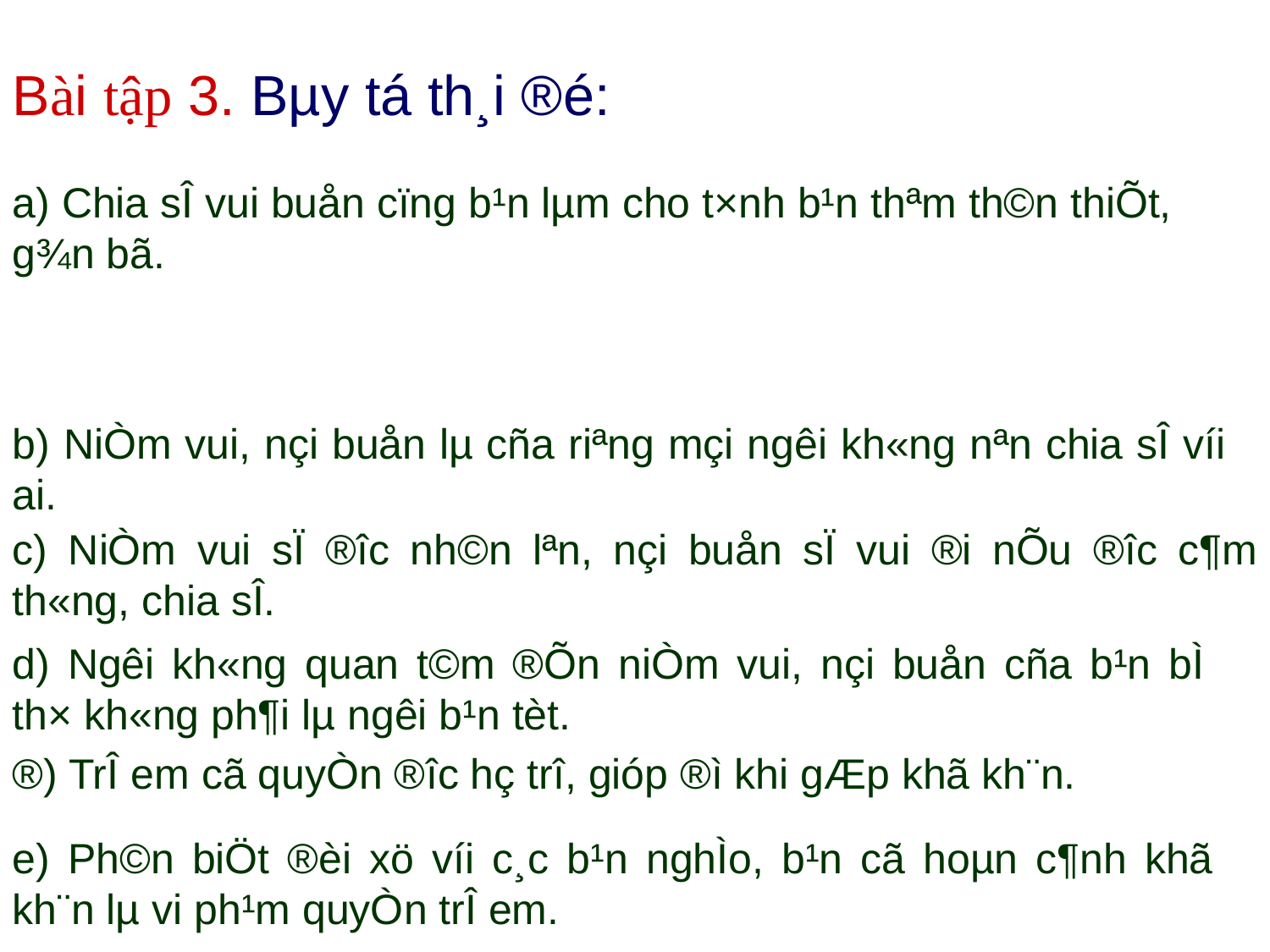

Bài tập 3. Bµy tá th¸i ®é:
a) Chia sÎ vui buån cïng b¹n lµm cho t×nh b¹n thªm th©n thiÕt, g¾n bã.
b) NiÒm vui, nçi buån lµ cña riªng mçi ng­êi kh«ng nªn chia sÎ víi ai.
c) NiÒm vui sÏ ®­îc nh©n lªn, nçi buån sÏ vui ®i nÕu ®­îc c¶m th«ng, chia sÎ.
d) Ng­êi kh«ng quan t©m ®Õn niÒm vui, nçi buån cña b¹n bÌ th× kh«ng ph¶i lµ ng­êi b¹n tèt.
®) TrÎ em cã quyÒn ®­îc hç trî, gióp ®ì khi gÆp khã kh¨n.
e) Ph©n biÖt ®èi xö víi c¸c b¹n nghÌo, b¹n cã hoµn c¶nh khã kh¨n lµ vi ph¹m quyÒn trÎ em.